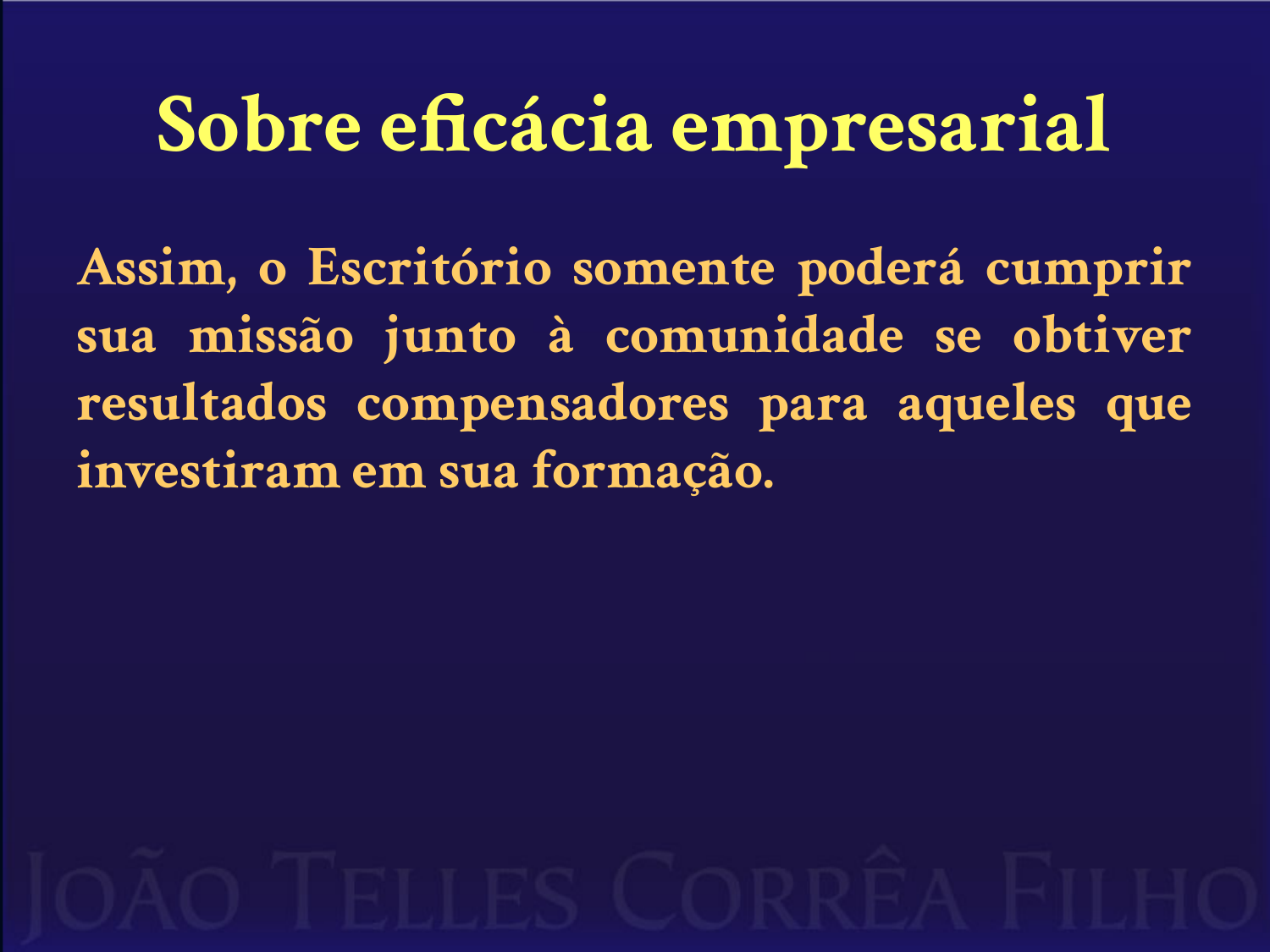

# Sobre eficácia empresarial
Assim, o Escritório somente poderá cumprir sua missão junto à comunidade se obtiver resultados compensadores para aqueles que investiram em sua formação.